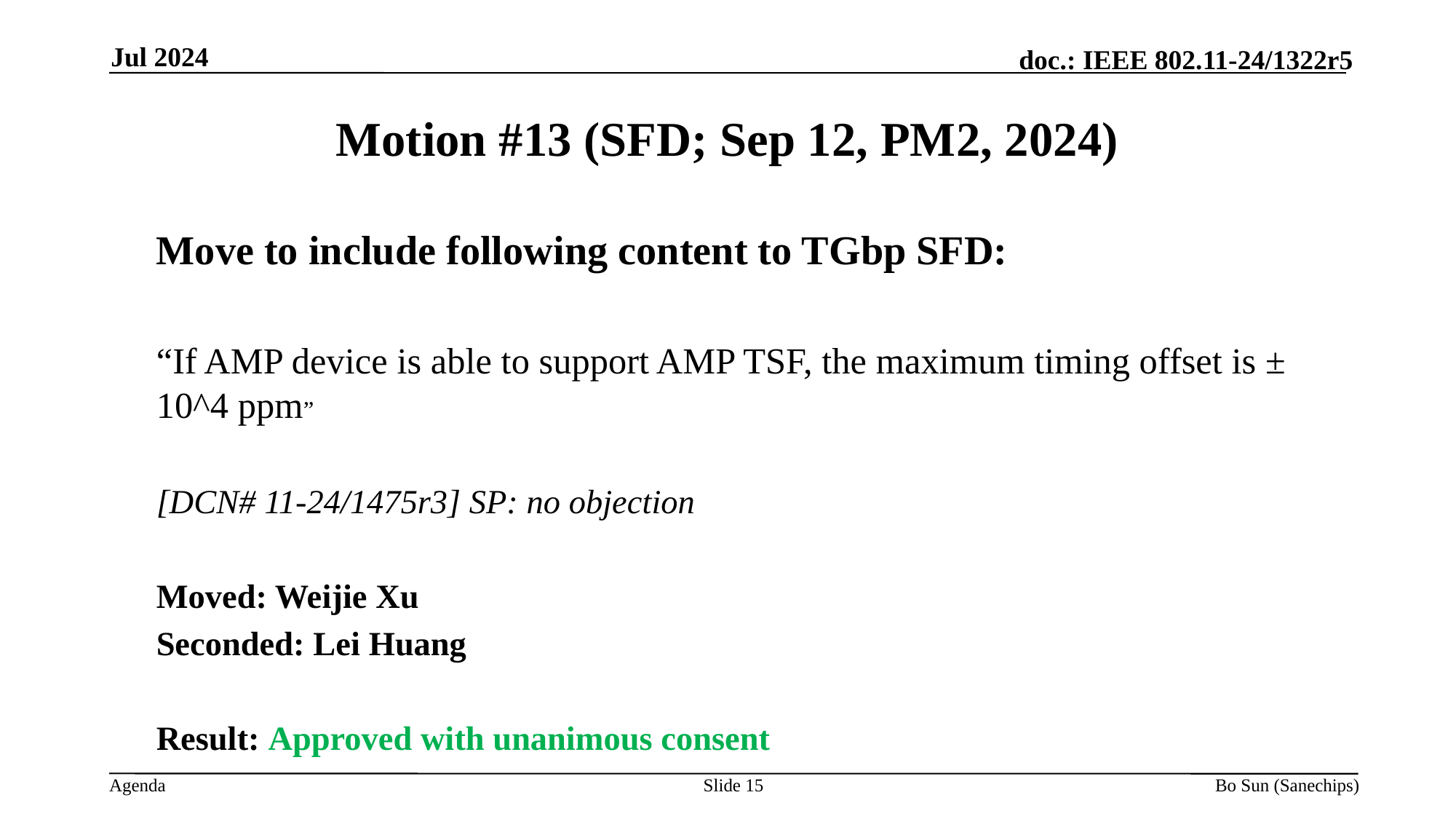

Jul 2024
Motion #13 (SFD; Sep 12, PM2, 2024)
Move to include following content to TGbp SFD:

“If AMP device is able to support AMP TSF, the maximum timing offset is ± 10^4 ppm”

[DCN# 11-24/1475r3] SP: no objection

Moved: Weijie Xu
Seconded: Lei Huang

Result: Approved with unanimous consent
Slide 15
Bo Sun (Sanechips)